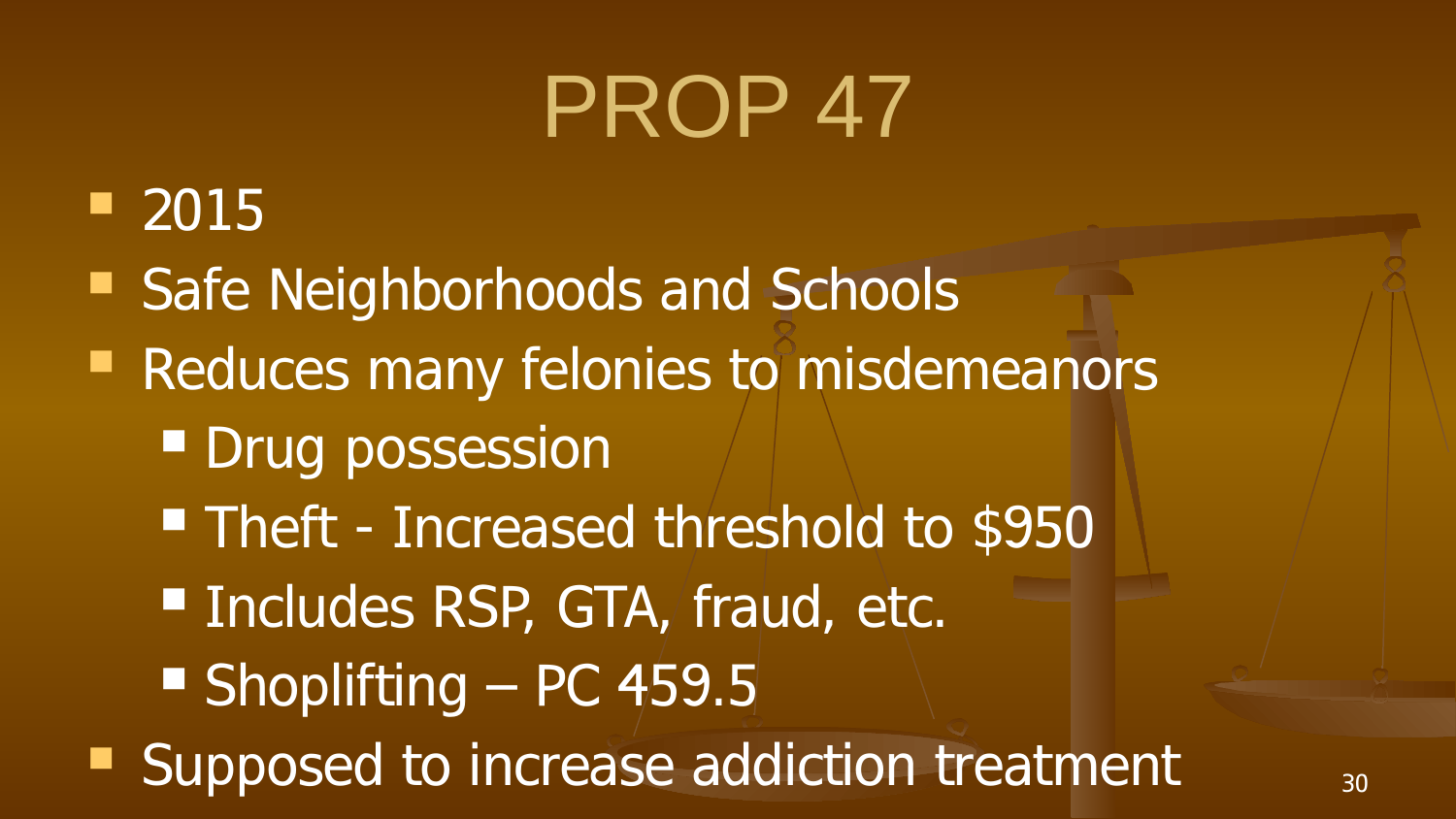

# PROP 47
2015
Safe Neighborhoods and Schools
Reduces many felonies to misdemeanors
Drug possession
Theft - Increased threshold to $950
Includes RSP, GTA, fraud, etc.
Shoplifting – PC 459.5
Supposed to increase addiction treatment
30